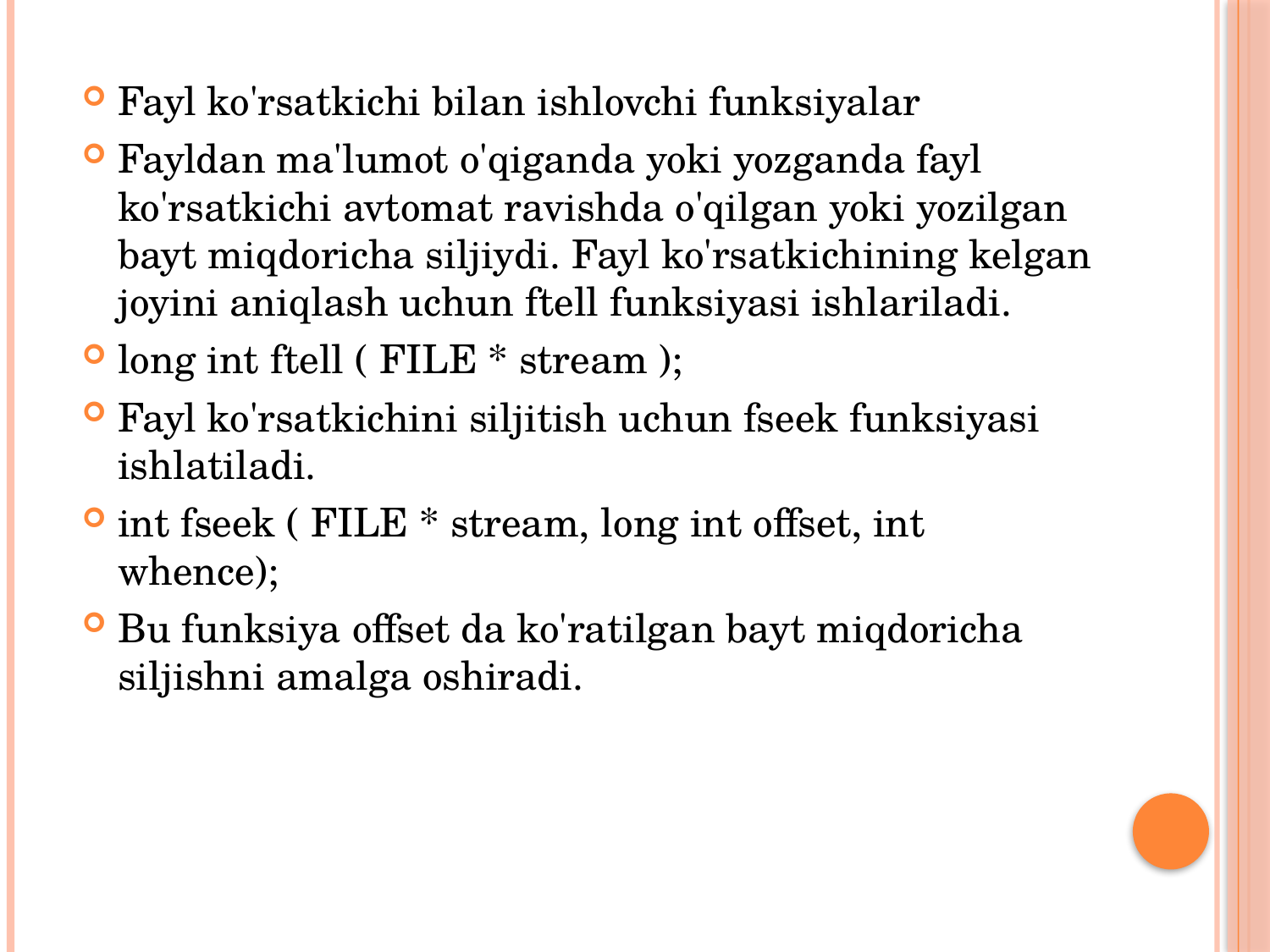

Fayl ko'rsatkichi bilan ishlovchi funksiyalar
Fayldan ma'lumot o'qiganda yoki yozganda fayl ko'rsatkichi avtomat ravishda o'qilgan yoki yozilgan bayt miqdoricha siljiydi. Fayl ko'rsatkichining kelgan joyini aniqlash uchun ftell funksiyasi ishlariladi.
long int ftell ( FILE * stream );
Fayl ko'rsatkichini siljitish uchun fseek funksiyasi ishlatiladi.
int fseek ( FILE * stream, long int offset, int whence);
Bu funksiya offset da ko'ratilgan bayt miqdoricha siljishni amalga oshiradi.